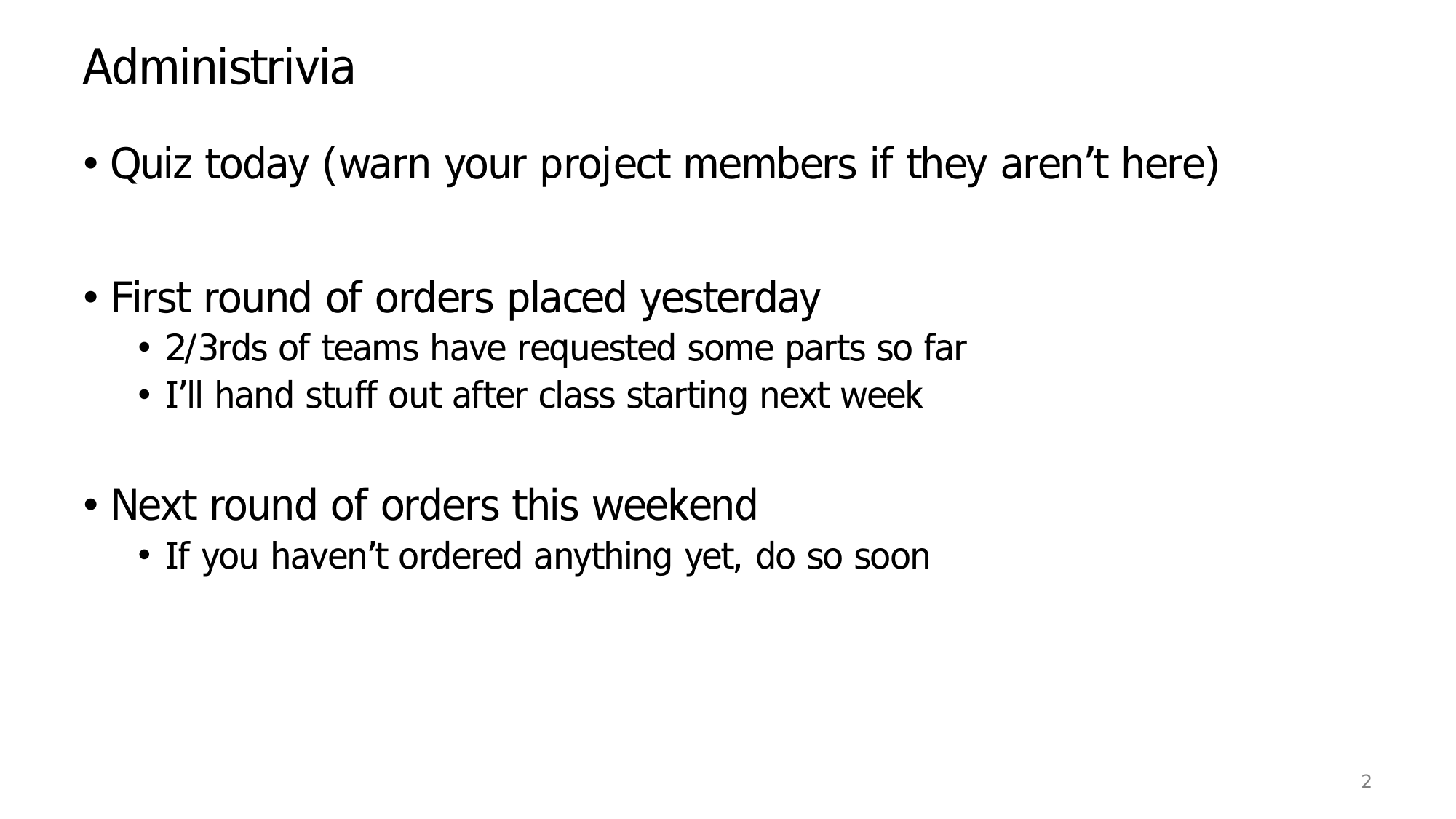

# Administrivia
Quiz today (warn your project members if they aren’t here)

First round of orders placed yesterday
2/3rds of teams have requested some parts so far
I’ll hand stuff out after class starting next week

Next round of orders this weekend
If you haven’t ordered anything yet, do so soon
2